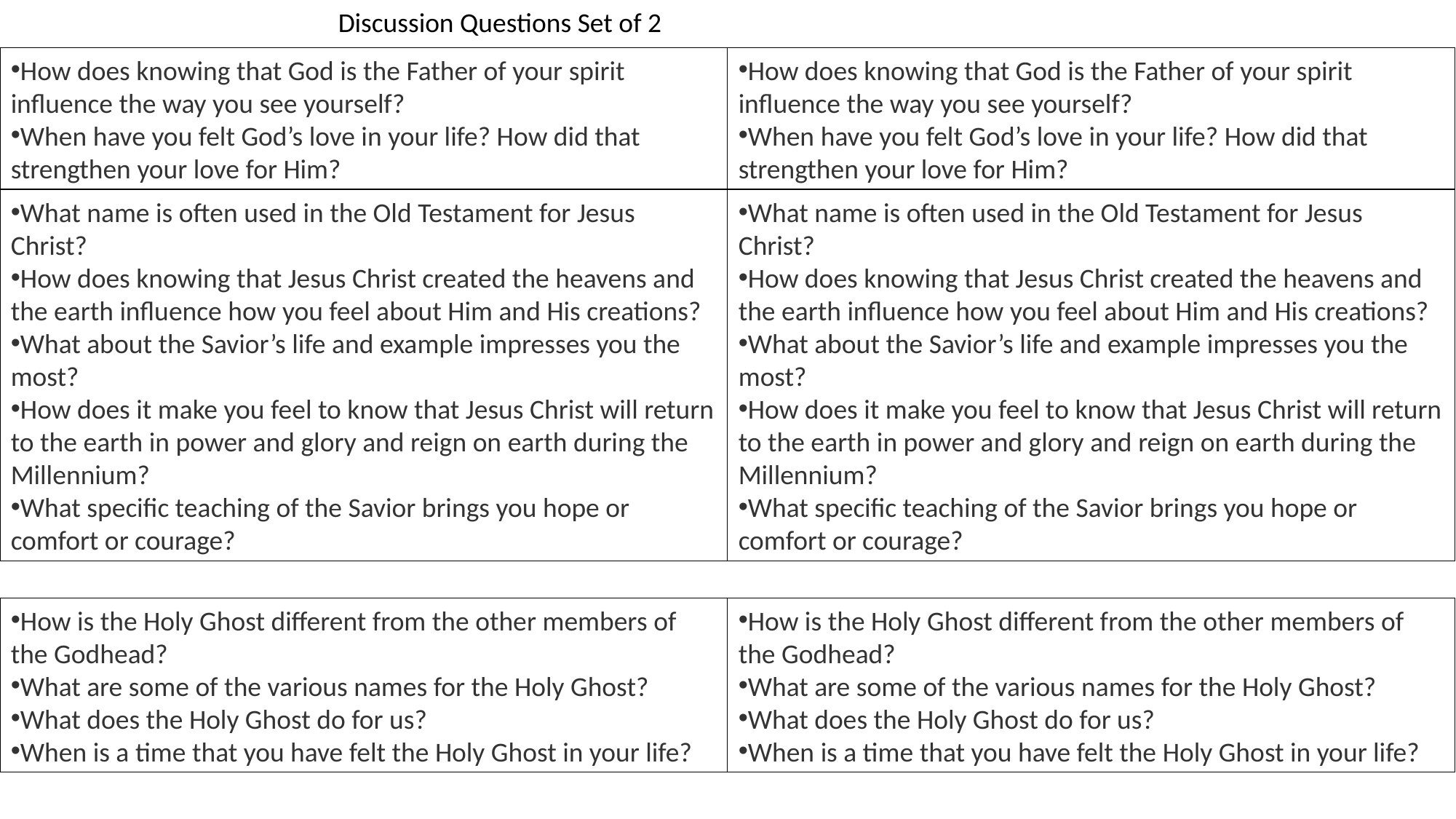

Discussion Questions Set of 2
How does knowing that God is the Father of your spirit influence the way you see yourself?
When have you felt God’s love in your life? How did that strengthen your love for Him?
What name is often used in the Old Testament for Jesus Christ?
How does knowing that Jesus Christ created the heavens and the earth influence how you feel about Him and His creations?
What about the Savior’s life and example impresses you the most?
How does it make you feel to know that Jesus Christ will return to the earth in power and glory and reign on earth during the Millennium?
What specific teaching of the Savior brings you hope or comfort or courage?
How is the Holy Ghost different from the other members of the Godhead?
What are some of the various names for the Holy Ghost?
What does the Holy Ghost do for us?
When is a time that you have felt the Holy Ghost in your life?
How does knowing that God is the Father of your spirit influence the way you see yourself?
When have you felt God’s love in your life? How did that strengthen your love for Him?
What name is often used in the Old Testament for Jesus Christ?
How does knowing that Jesus Christ created the heavens and the earth influence how you feel about Him and His creations?
What about the Savior’s life and example impresses you the most?
How does it make you feel to know that Jesus Christ will return to the earth in power and glory and reign on earth during the Millennium?
What specific teaching of the Savior brings you hope or comfort or courage?
How is the Holy Ghost different from the other members of the Godhead?
What are some of the various names for the Holy Ghost?
What does the Holy Ghost do for us?
When is a time that you have felt the Holy Ghost in your life?